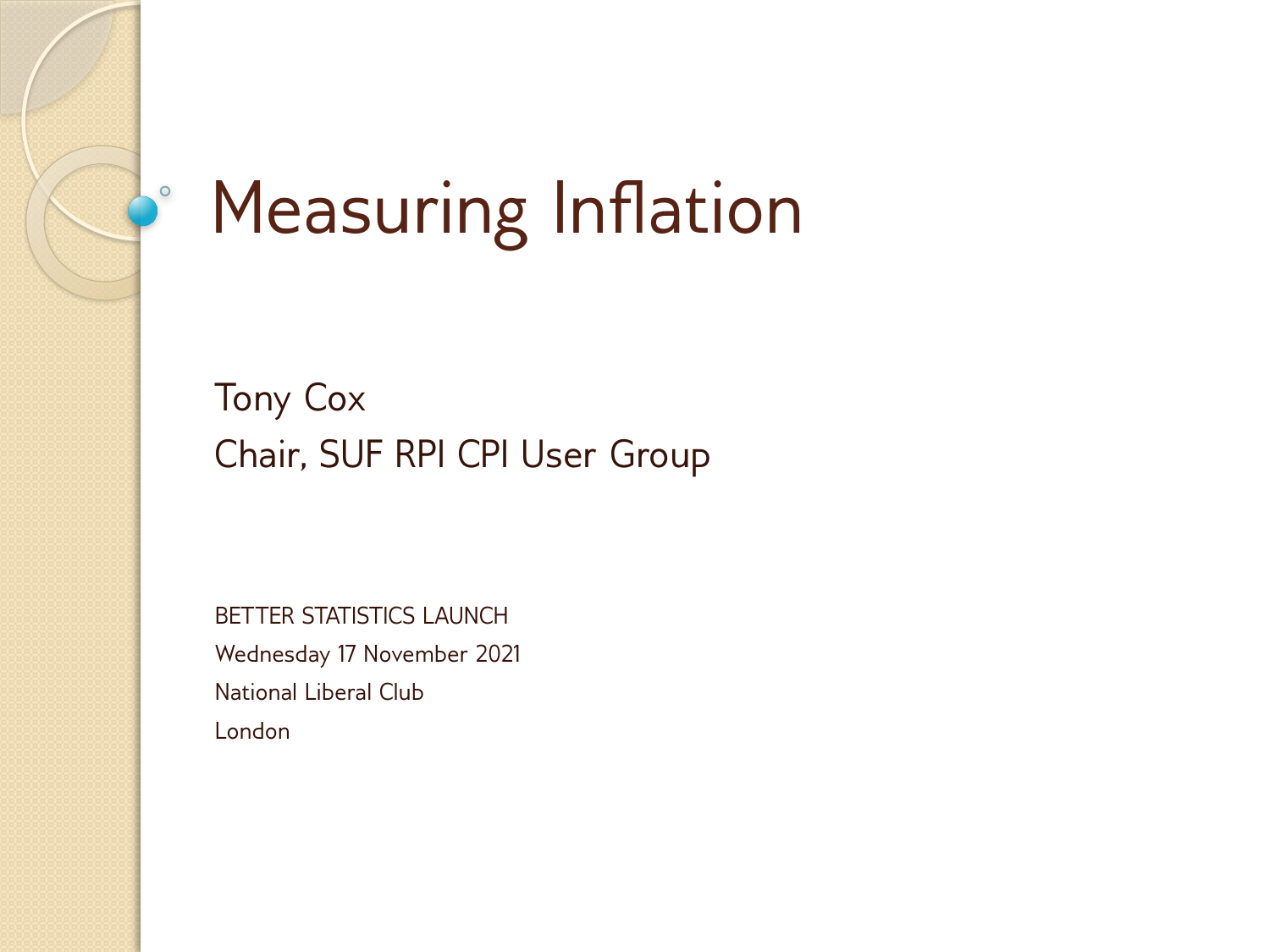

# Measuring Inflation

Tony Cox
Chair, SUF RPI CPI User Group

BETTER STATISTICS LAUNCH
Wednesday 17 November 2021
National Liberal Club
London